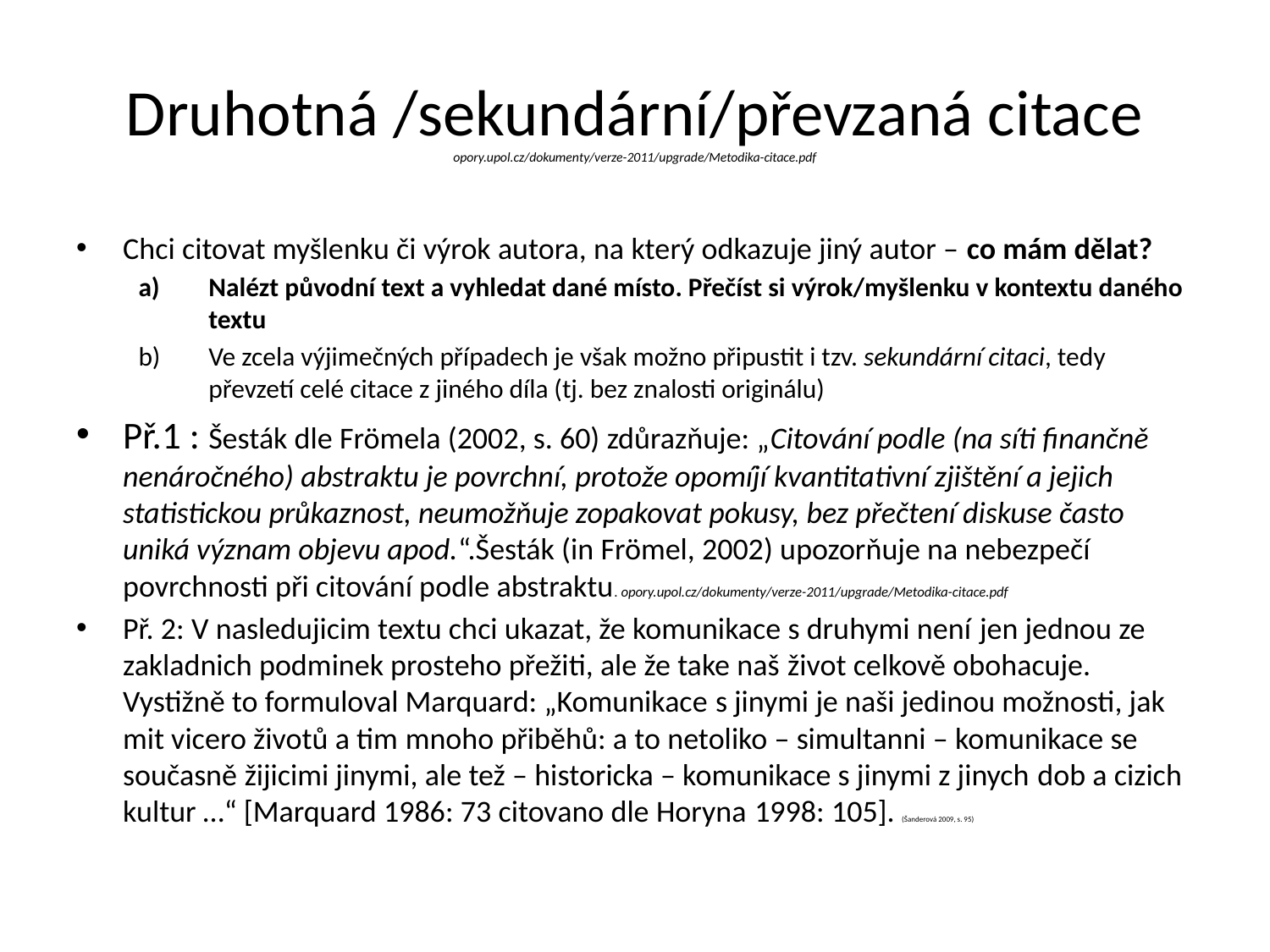

# Druhotná /sekundární/převzaná citace opory.upol.cz/dokumenty/verze-2011/upgrade/Metodika-citace.pdf
Chci citovat myšlenku či výrok autora, na který odkazuje jiný autor – co mám dělat?
Nalézt původní text a vyhledat dané místo. Přečíst si výrok/myšlenku v kontextu daného textu
Ve zcela výjimečných případech je však možno připustit i tzv. sekundární citaci, tedy převzetí celé citace z jiného díla (tj. bez znalosti originálu)
Př.1 : Šesták dle Frömela (2002, s. 60) zdůrazňuje: „Citování podle (na síti finančně nenáročného) abstraktu je povrchní, protože opomíjí kvantitativní zjištění a jejich statistickou průkaznost, neumožňuje zopakovat pokusy, bez přečtení diskuse často uniká význam objevu apod.“.Šesták (in Frömel, 2002) upozorňuje na nebezpečí povrchnosti při citování podle abstraktu. opory.upol.cz/dokumenty/verze-2011/upgrade/Metodika-citace.pdf
Př. 2: V nasledujicim textu chci ukazat, že komunikace s druhymi není jen jednou ze zakladnich podminek prosteho přežiti, ale že take naš život celkově obohacuje. Vystižně to formuloval Marquard: „Komunikace s jinymi je naši jedinou možnosti, jak mit vicero životů a tim mnoho přiběhů: a to netoliko – simultanni – komunikace se současně žijicimi jinymi, ale tež – historicka – komunikace s jinymi z jinych dob a cizich kultur …“ [Marquard 1986: 73 citovano dle Horyna 1998: 105]. (Šanderová 2009, s. 95)